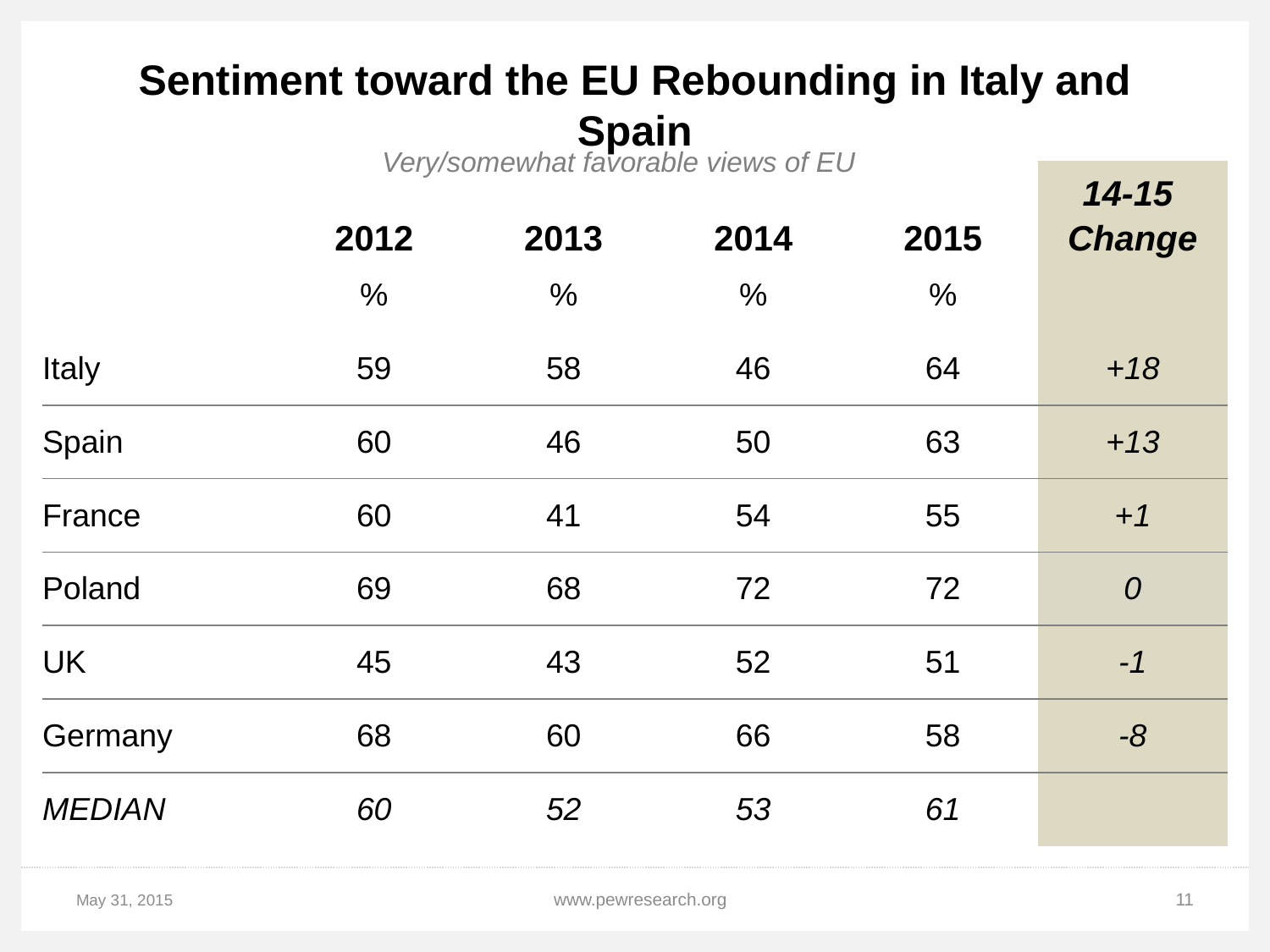

# Sentiment toward the EU Rebounding in Italy and Spain
Very/somewhat favorable views of EU
|  | 2012 | 2013 | 2014 | 2015 | 14-15 Change |
| --- | --- | --- | --- | --- | --- |
|  | % | % | % | % |  |
| Italy | 59 | 58 | 46 | 64 | +18 |
| Spain | 60 | 46 | 50 | 63 | +13 |
| France | 60 | 41 | 54 | 55 | +1 |
| Poland | 69 | 68 | 72 | 72 | 0 |
| UK | 45 | 43 | 52 | 51 | -1 |
| Germany | 68 | 60 | 66 | 58 | -8 |
| MEDIAN | 60 | 52 | 53 | 61 |  |
May 31, 2015
www.pewresearch.org
11